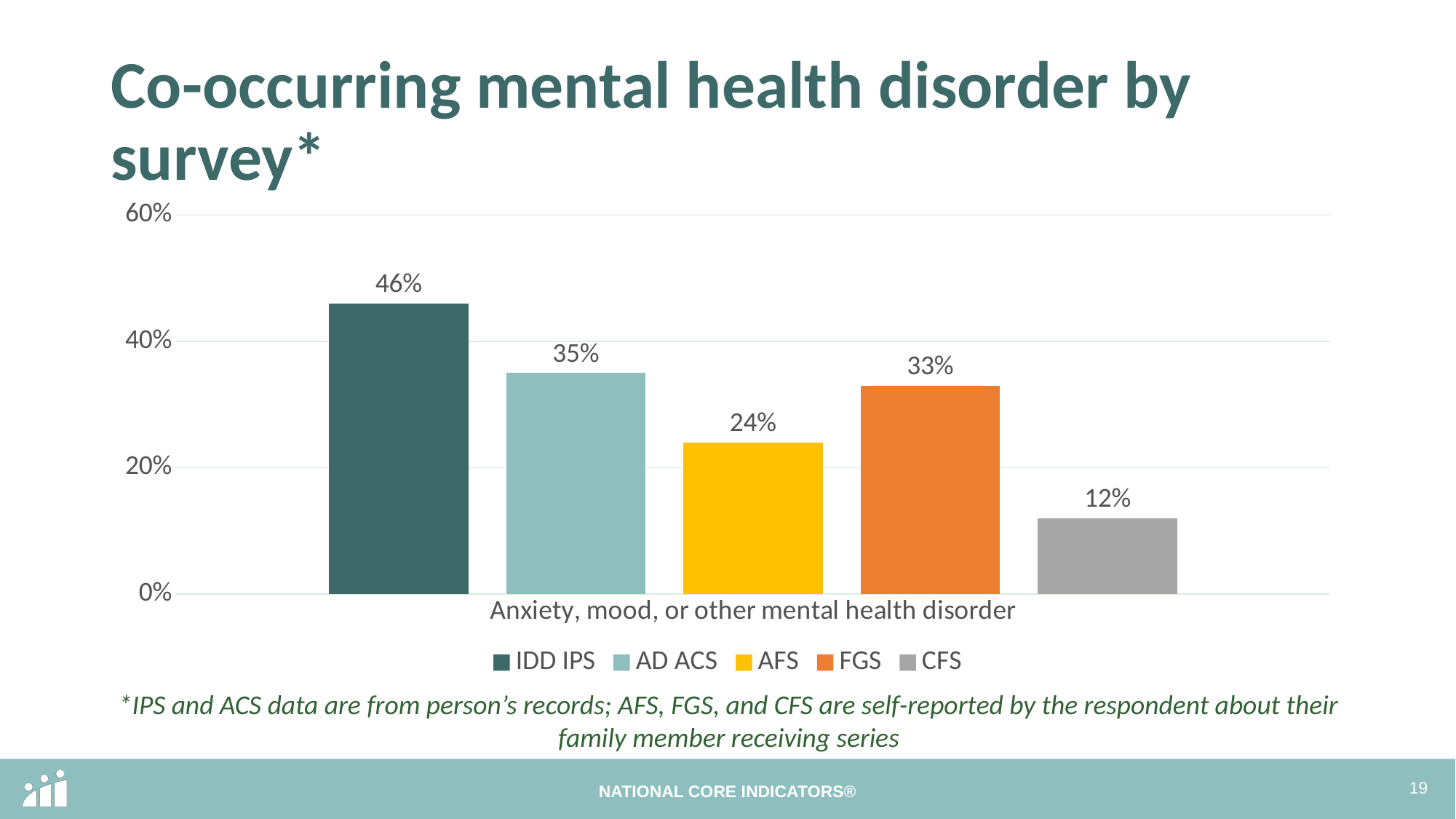

# Co-occurring mental health disorder by survey*

### Chart

| Category | IDD IPS | AD ACS | AFS | FGS | CFS |
|---|---|---|---|---|---|
| Anxiety, mood, or other mental health disorder | 0.46 | 0.35 | 0.24 | 0.33 | 0.12 |
*IPS and ACS data are from person’s records; AFS, FGS, and CFS are self-reported by the respondent about their family member receiving series
19
NATIONAL CORE INDICATORS®